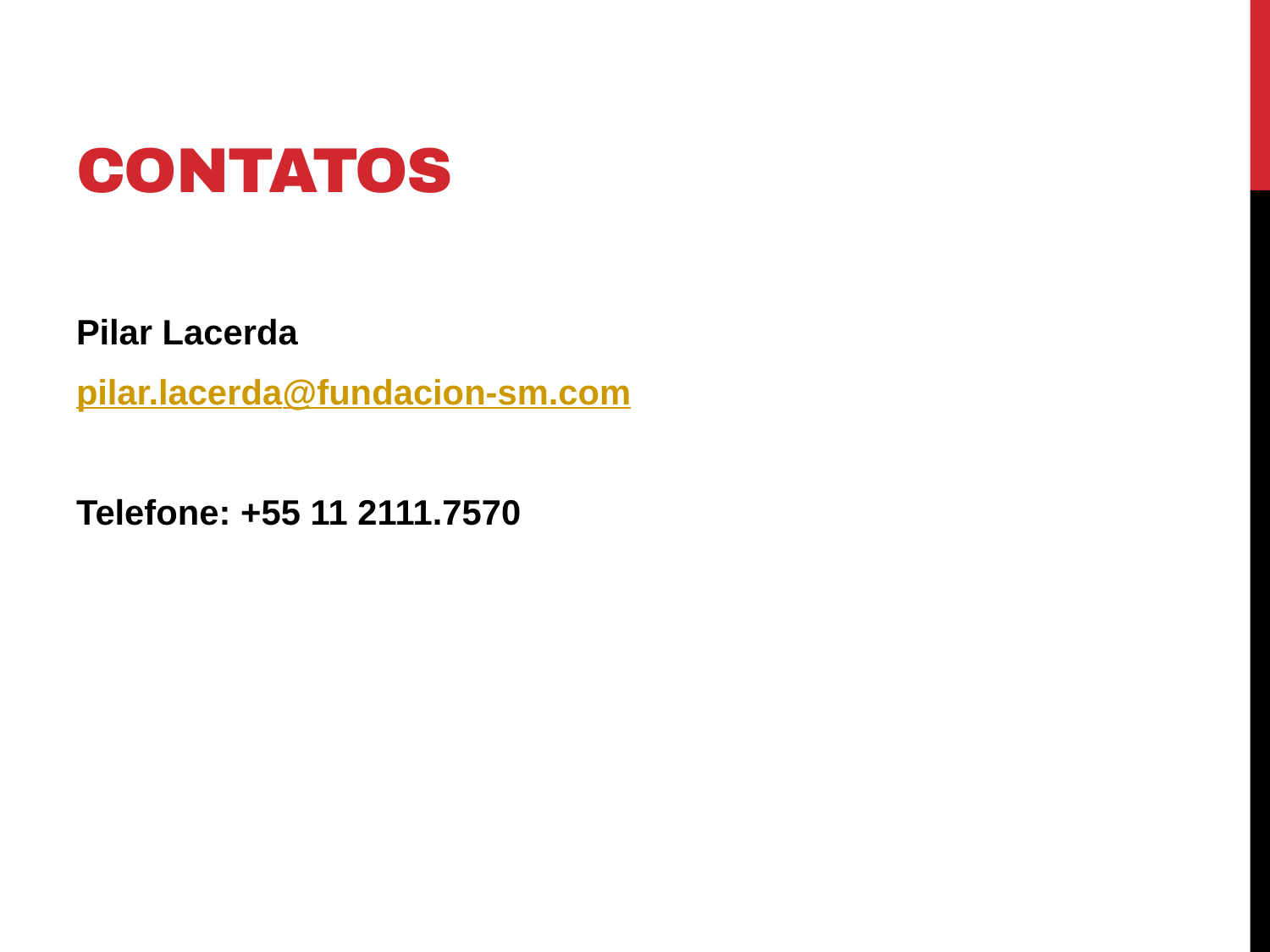

# contatos

Pilar Lacerda
pilar.lacerda@fundacion-sm.com

Telefone: +55 11 2111.7570